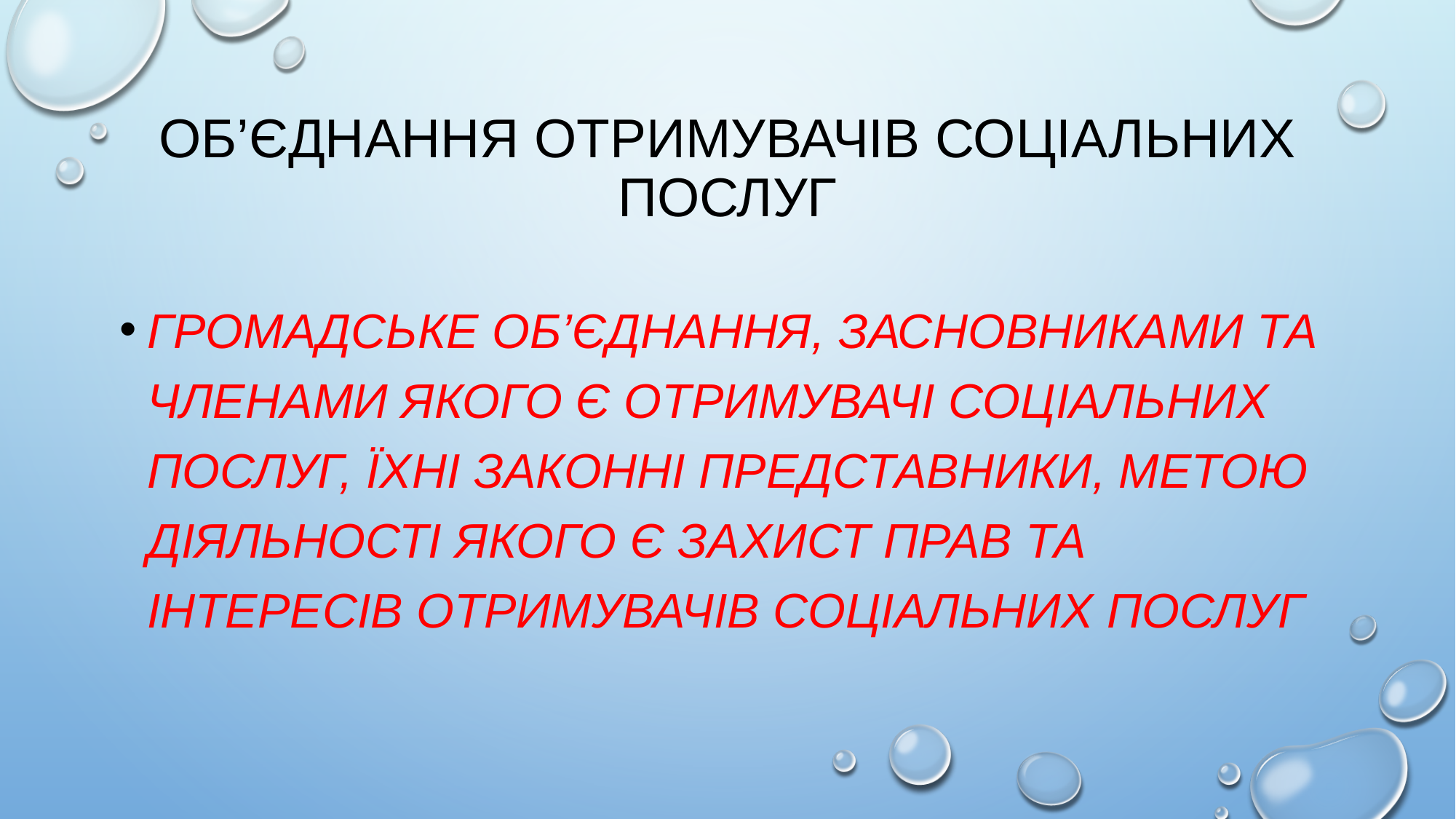

# об’єднання отримувачів соціальних послуг
громадське об’єднання, засновниками та членами якого є отримувачі соціальних послуг, їхні законні представники, метою діяльності якого є захист прав та інтересів отримувачів соціальних послуг